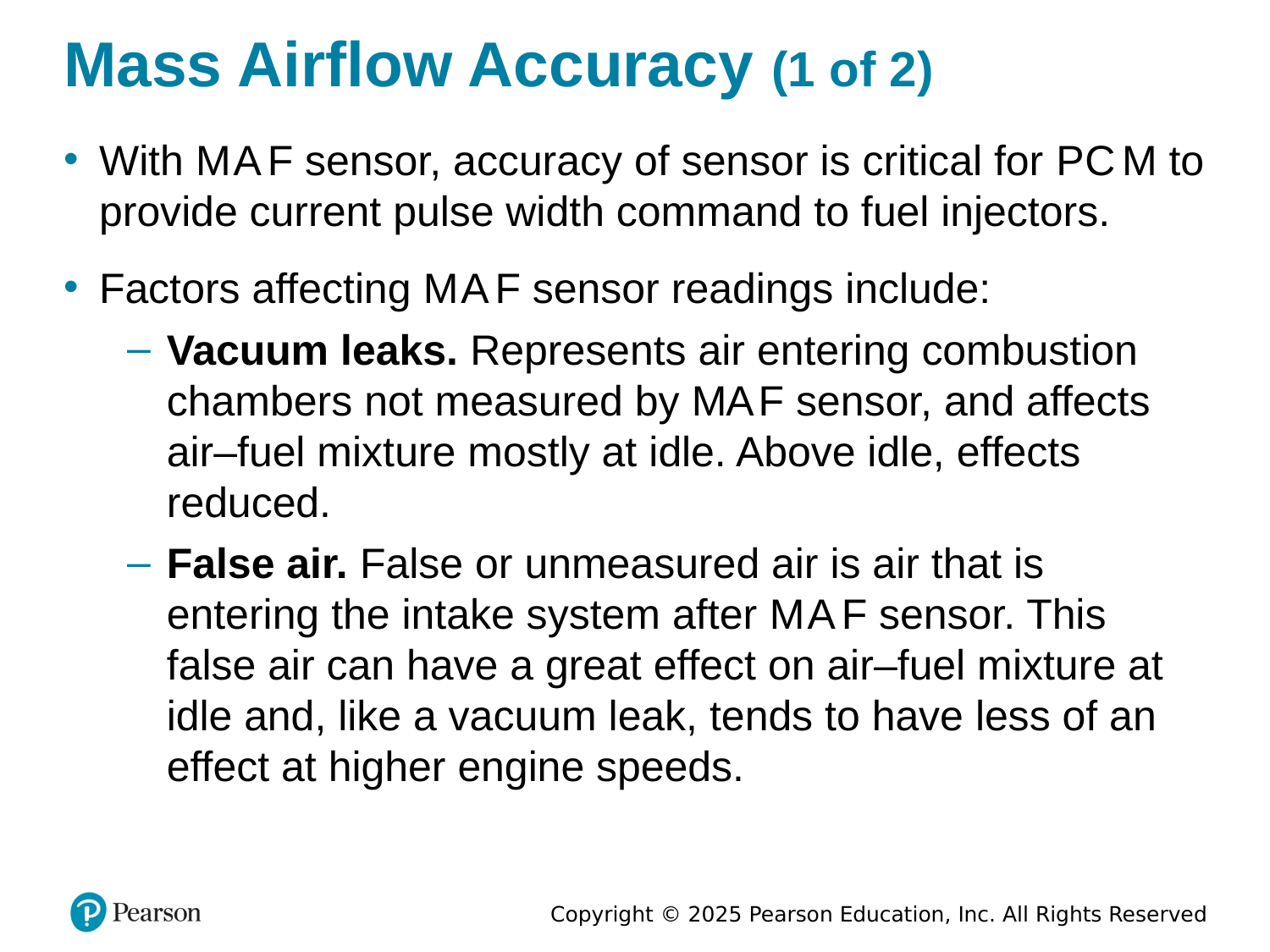

# Mass Airflow Accuracy (1 of 2)
With M A F sensor, accuracy of sensor is critical for P C M to provide current pulse width command to fuel injectors.
Factors affecting M A F sensor readings include:
Vacuum leaks. Represents air entering combustion chambers not measured by M A F sensor, and affects air–fuel mixture mostly at idle. Above idle, effects reduced.
False air. False or unmeasured air is air that is entering the intake system after M A F sensor. This false air can have a great effect on air–fuel mixture at idle and, like a vacuum leak, tends to have less of an effect at higher engine speeds.